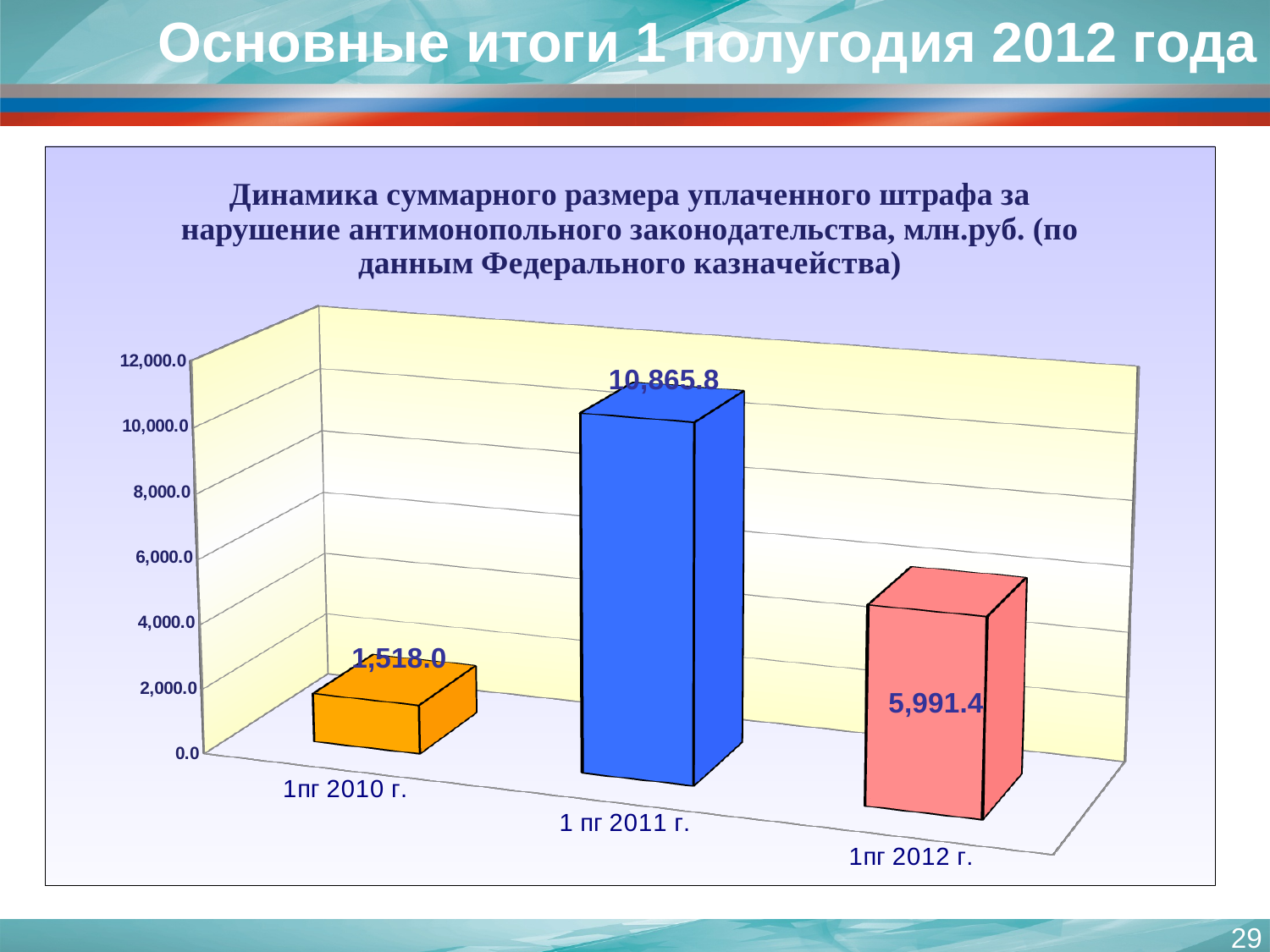

Основные итоги 1 полугодия 2012 года

[unsupported chart]

29